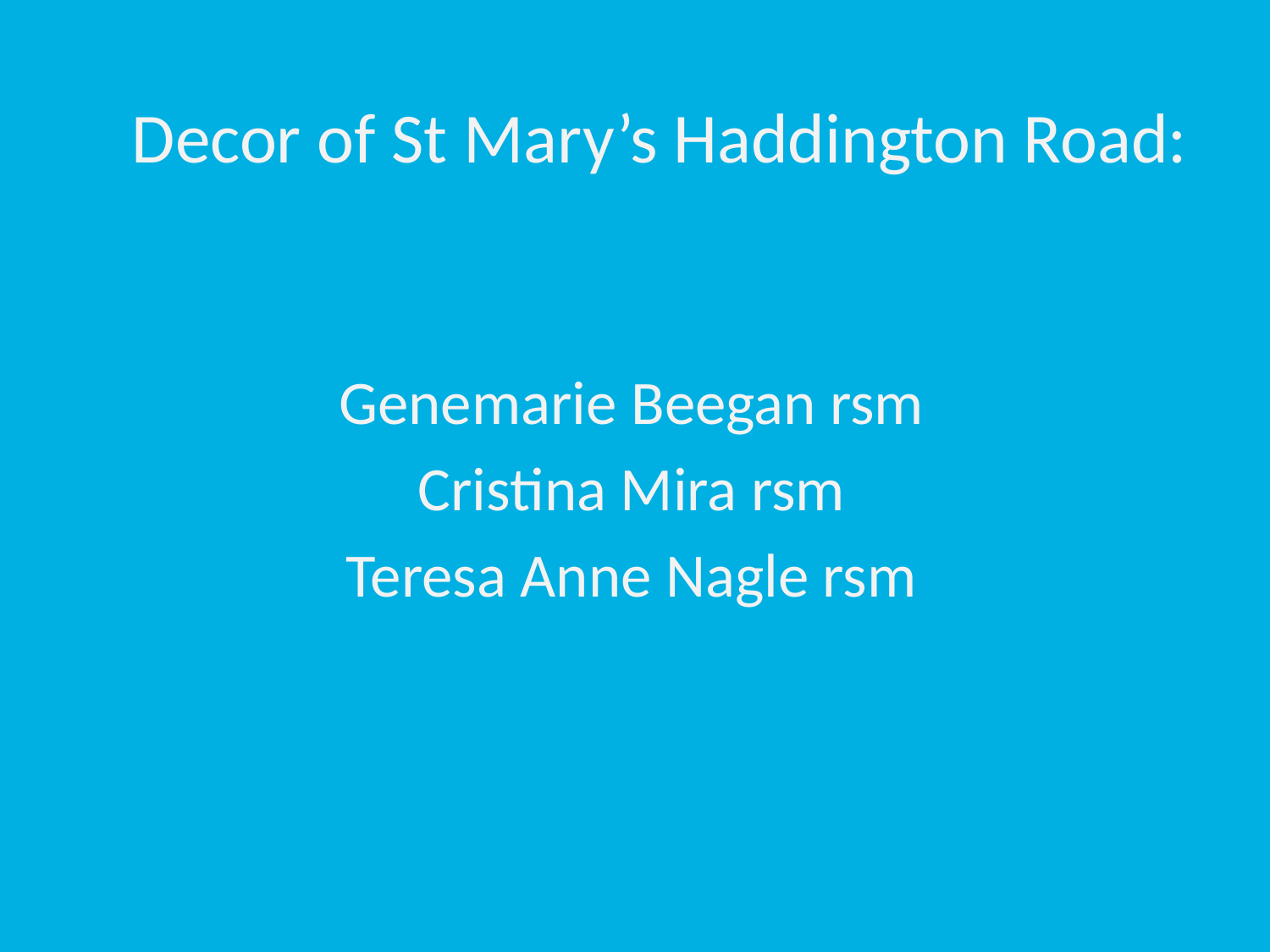

Decor of St Mary’s Haddington Road:
Genemarie Beegan rsm
Cristina Mira rsm
Teresa Anne Nagle rsm